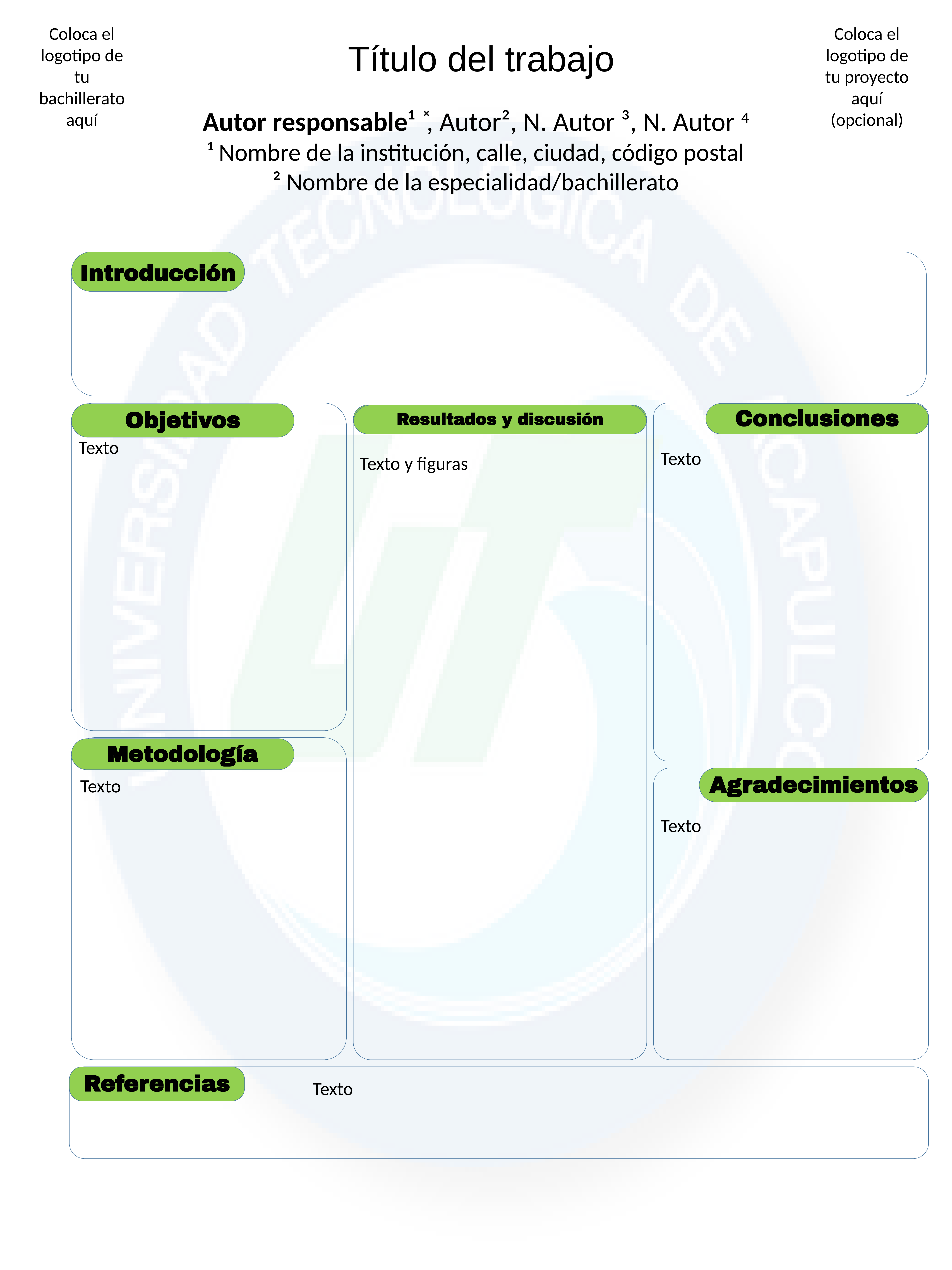

Coloca el logotipo de tu bachillerato aquí
Coloca el logotipo de tu proyecto aquí (opcional)
Título del trabajo
Autor responsable¹  ̽, Autor², N. Autor ³, N. Autor 4
¹ Nombre de la institución, calle, ciudad, código postal
² Nombre de la especialidad/bachillerato
Introducción

Conclusiones
Objetivos
Resultados y discusión

Texto

Texto

Texto y figuras

Metodología

Agradecimientos
Texto

Texto

Referencias
Texto